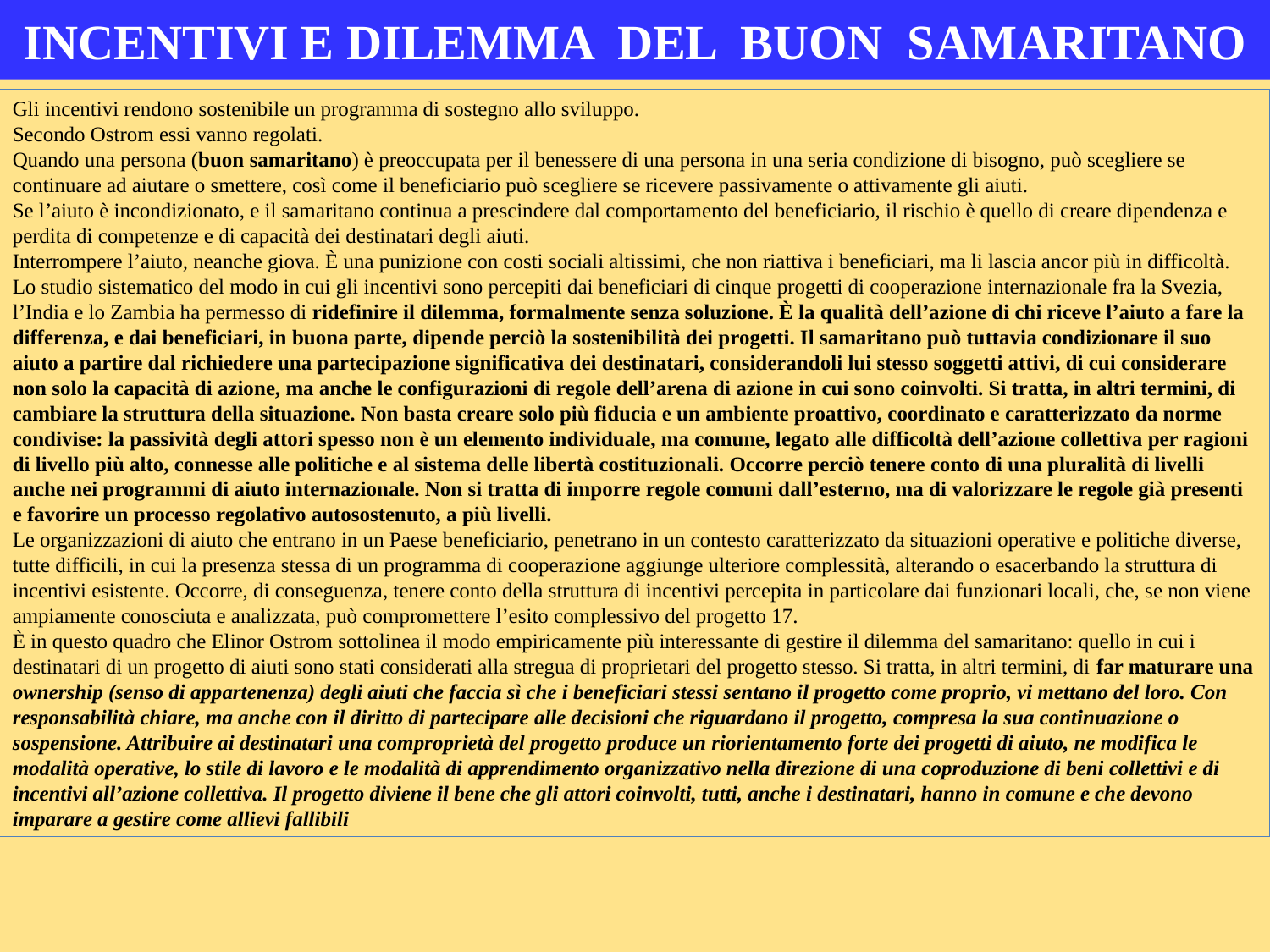

# INCENTIVI E DILEMMA  DEL  BUON  SAMARITANO
Gli incentivi rendono sostenibile un programma di sostegno allo sviluppo.
Secondo Ostrom essi vanno regolati.
Quando una persona (buon samaritano) è preoccupata per il benessere di una persona in una seria condizione di bisogno, può scegliere se continuare ad aiutare o smettere, così come il beneficiario può scegliere se ricevere passivamente o attivamente gli aiuti.
Se l’aiuto è incondizionato, e il samaritano continua a prescindere dal comportamento del beneficiario, il rischio è quello di creare dipendenza e perdita di competenze e di capacità dei destinatari degli aiuti.
Interrompere l’aiuto, neanche giova. È una punizione con costi sociali altissimi, che non riattiva i beneficiari, ma li lascia ancor più in difficoltà.
Lo studio sistematico del modo in cui gli incentivi sono percepiti dai beneficiari di cinque progetti di cooperazione internazionale fra la Svezia, l’India e lo Zambia ha permesso di ridefinire il dilemma, formalmente senza soluzione. È la qualità dell’azione di chi riceve l’aiuto a fare la differenza, e dai beneficiari, in buona parte, dipende perciò la sostenibilità dei progetti. Il samaritano può tuttavia condizionare il suo aiuto a partire dal richiedere una partecipazione significativa dei destinatari, considerandoli lui stesso soggetti attivi, di cui considerare non solo la capacità di azione, ma anche le configurazioni di regole dell’arena di azione in cui sono coinvolti. Si tratta, in altri termini, di cambiare la struttura della situazione. Non basta creare solo più fiducia e un ambiente proattivo, coordinato e caratterizzato da norme condivise: la passività degli attori spesso non è un elemento individuale, ma comune, legato alle difficoltà dell’azione collettiva per ragioni di livello più alto, connesse alle politiche e al sistema delle libertà costituzionali. Occorre perciò tenere conto di una pluralità di livelli anche nei programmi di aiuto internazionale. Non si tratta di imporre regole comuni dall’esterno, ma di valorizzare le regole già presenti e favorire un processo regolativo autosostenuto, a più livelli.
Le organizzazioni di aiuto che entrano in un Paese beneficiario, penetrano in un contesto caratterizzato da situazioni operative e politiche diverse, tutte difficili, in cui la presenza stessa di un programma di cooperazione aggiunge ulteriore complessità, alterando o esacerbando la struttura di incentivi esistente. Occorre, di conseguenza, tenere conto della struttura di incentivi percepita in particolare dai funzionari locali, che, se non viene ampiamente conosciuta e analizzata, può compromettere l’esito complessivo del progetto 17.
È in questo quadro che Elinor Ostrom sottolinea il modo empiricamente più interessante di gestire il dilemma del samaritano: quello in cui i destinatari di un progetto di aiuti sono stati considerati alla stregua di proprietari del progetto stesso. Si tratta, in altri termini, di far maturare una ownership (senso di appartenenza) degli aiuti che faccia sì che i beneficiari stessi sentano il progetto come proprio, vi mettano del loro. Con responsabilità chiare, ma anche con il diritto di partecipare alle decisioni che riguardano il progetto, compresa la sua continuazione o sospensione. Attribuire ai destinatari una comproprietà del progetto produce un riorientamento forte dei progetti di aiuto, ne modifica le modalità operative, lo stile di lavoro e le modalità di apprendimento organizzativo nella direzione di una coproduzione di beni collettivi e di incentivi all’azione collettiva. Il progetto diviene il bene che gli attori coinvolti, tutti, anche i destinatari, hanno in comune e che devono imparare a gestire come allievi fallibili